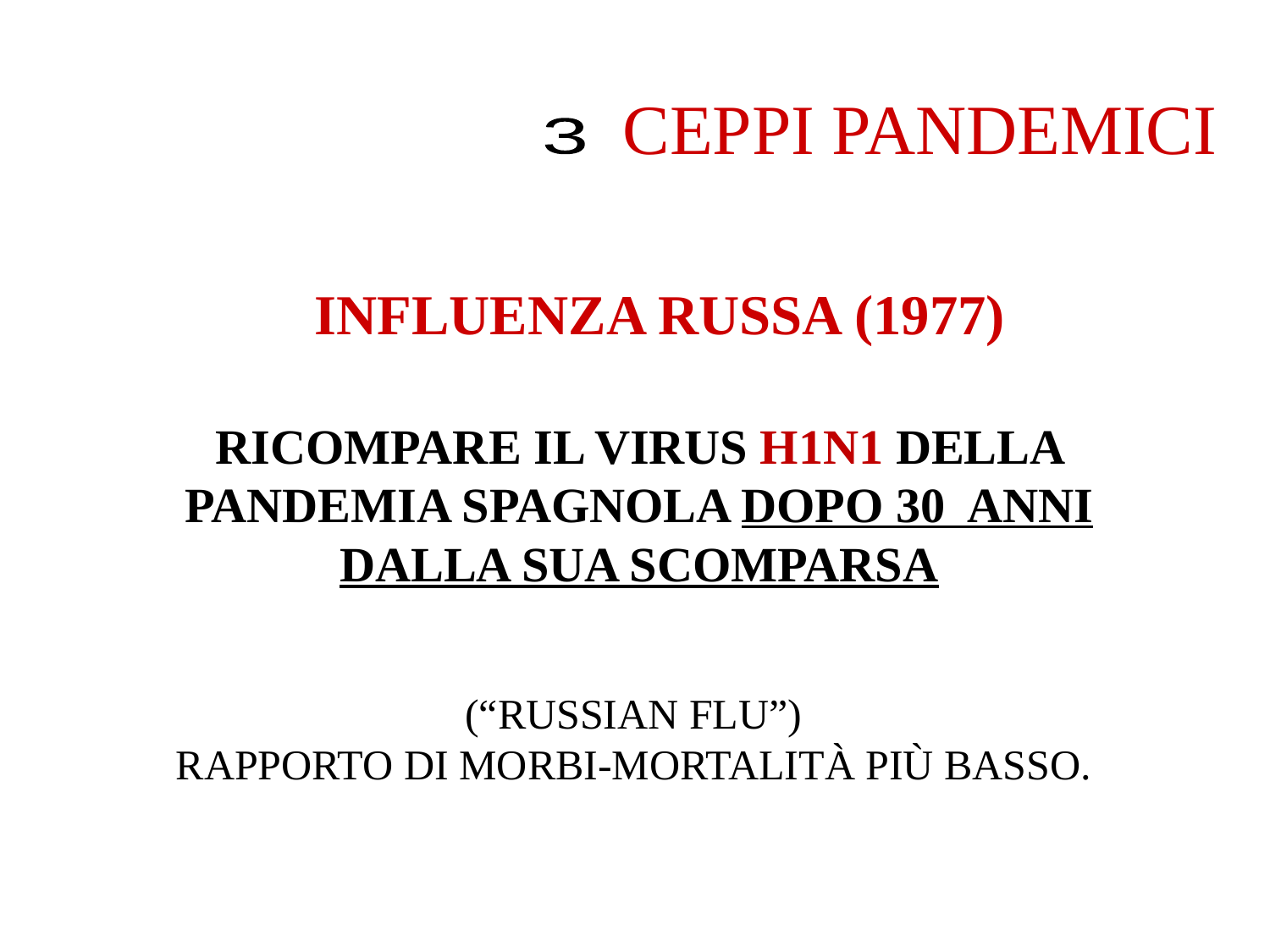

CEPPI PANDEMICI
3
INFLUENZA RUSSA (1977)
RICOMPARE IL VIRUS H1N1 DELLA PANDEMIA SPAGNOLA DOPO 30  ANNI DALLA SUA SCOMPARSA
(“RUSSIAN FLU”)
RAPPORTO DI MORBI-MORTALITÀ PIÙ BASSO.